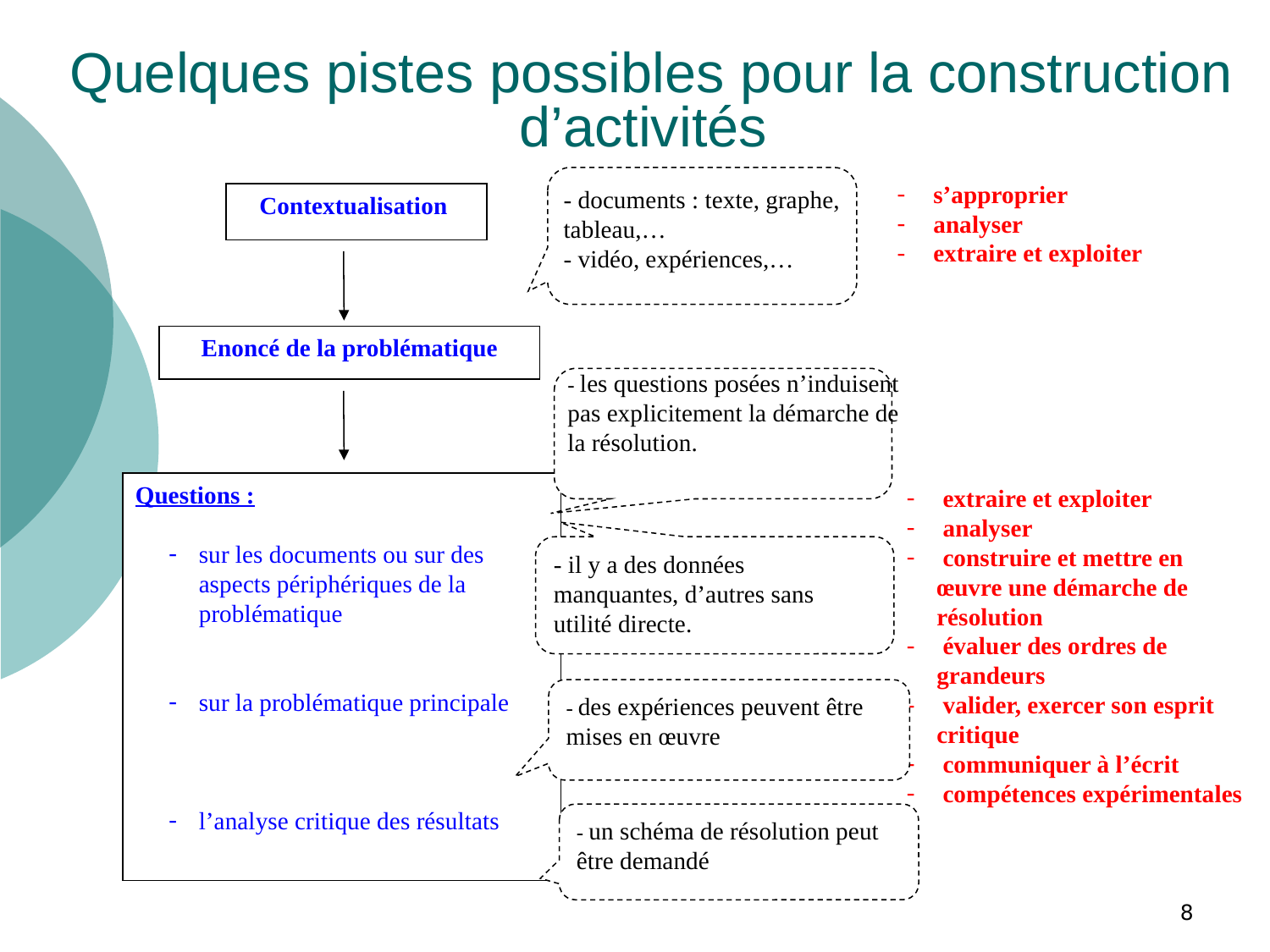

Quelques pistes possibles pour la construction d’activités

 s’approprier
 analyser
 extraire et exploiter
- documents : texte, graphe, tableau,…
- vidéo, expériences,…
Contextualisation

Enoncé de la problématique
- les questions posées n’induisent pas explicitement la démarche de la résolution.

Questions :

sur les documents ou sur des aspects périphériques de la problématique

sur la problématique principale

l’analyse critique des résultats
 extraire et exploiter
 analyser
 construire et mettre en œuvre une démarche de résolution
 évaluer des ordres de grandeurs
 valider, exercer son esprit critique
 communiquer à l’écrit
 compétences expérimentales
- il y a des données manquantes, d’autres sans utilité directe.
- des expériences peuvent être mises en œuvre
- un schéma de résolution peut être demandé
8